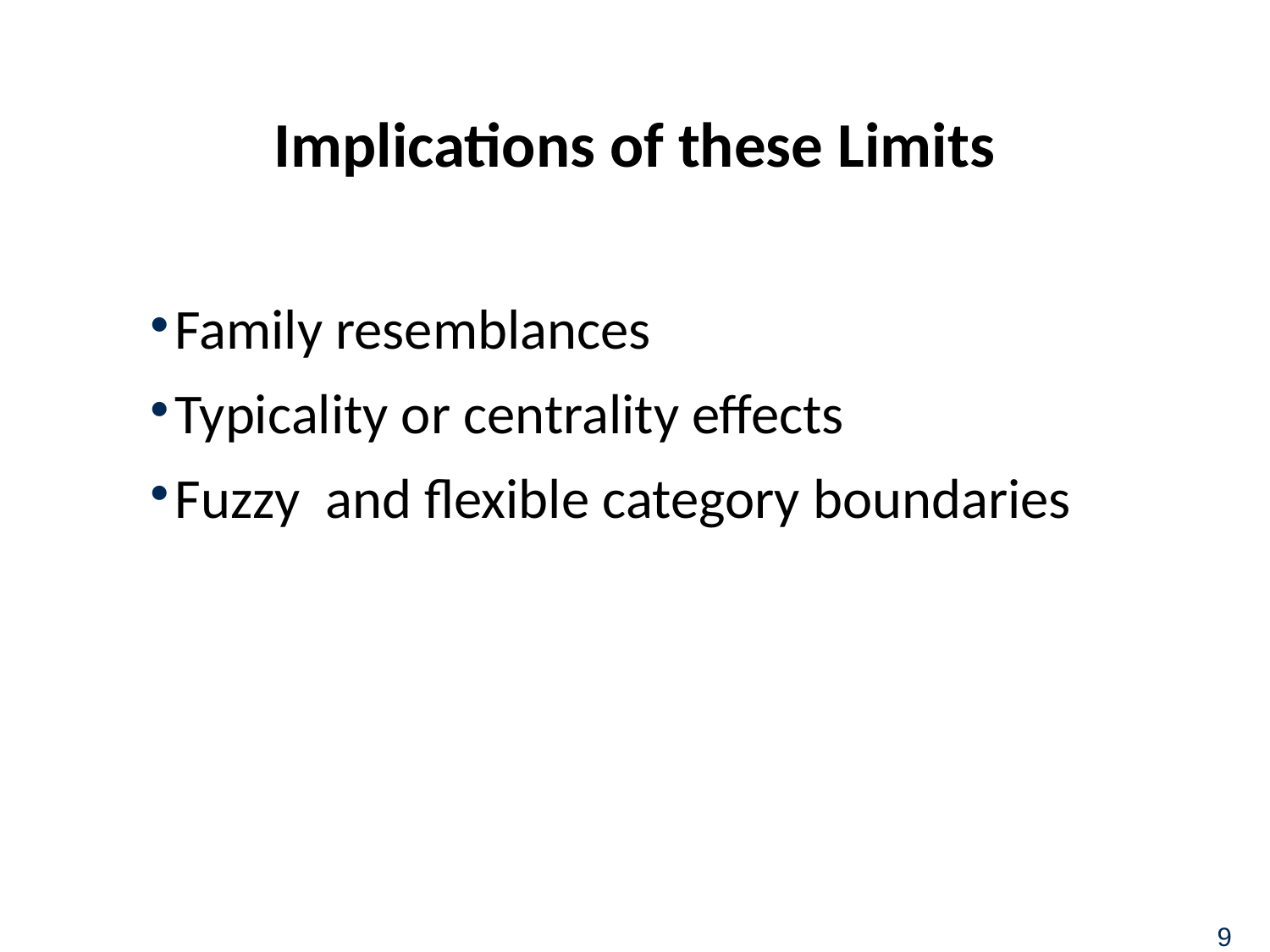

# Implications of these Limits

Family resemblances
Typicality or centrality effects
Fuzzy  and flexible category boundaries

9